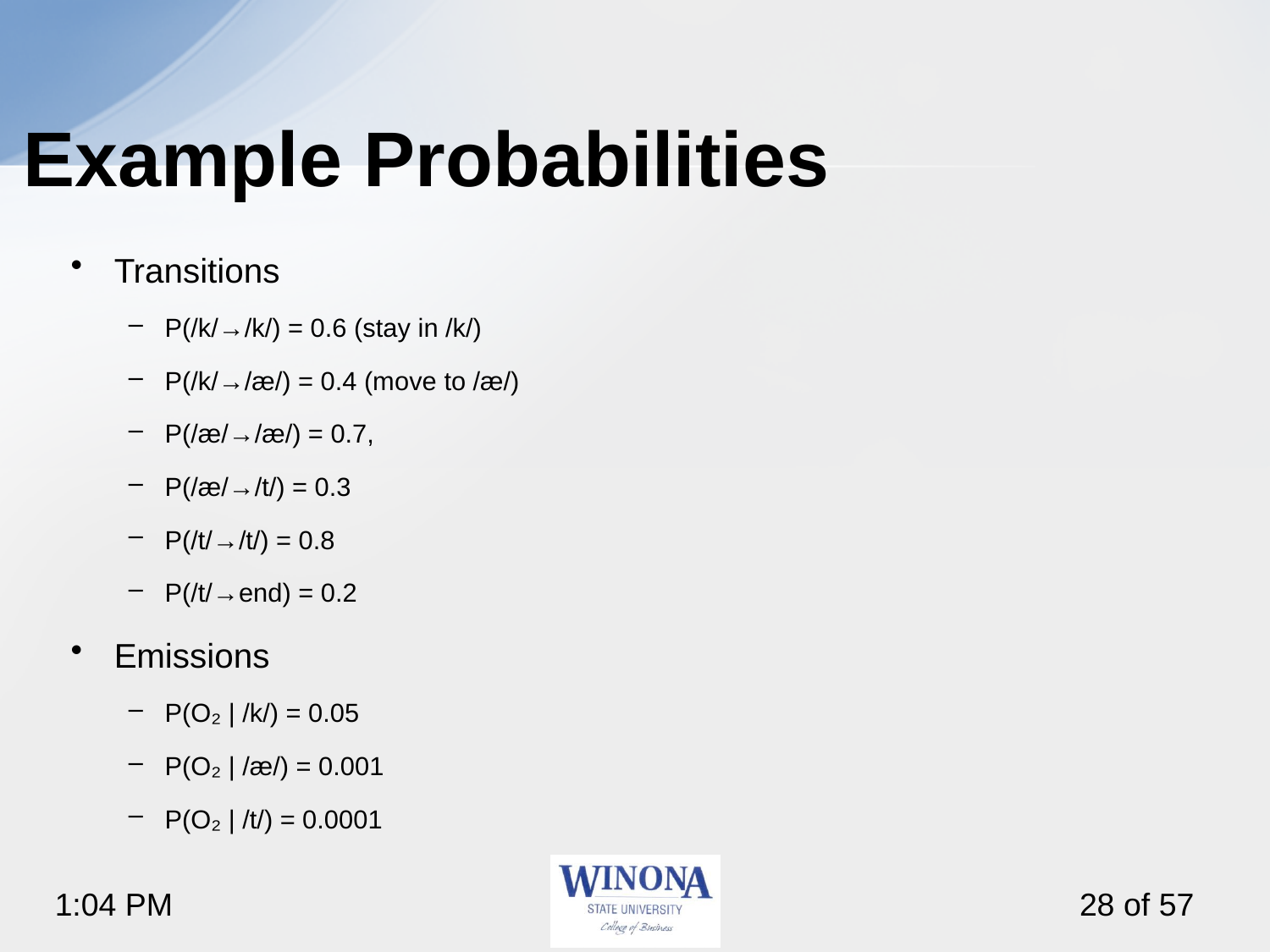

# Example Probabilities
Transitions
P(/k/→/k/) = 0.6 (stay in /k/)
P(/k/→/æ/) = 0.4 (move to /æ/)
P(/æ/→/æ/) = 0.7,
P(/æ/→/t/) = 0.3
P(/t/→/t/) = 0.8
P(/t/→end) = 0.2
Emissions
P(O₂ | /k/) = 0.05
P(O₂ | /æ/) = 0.001
P(O₂ | /t/) = 0.0001